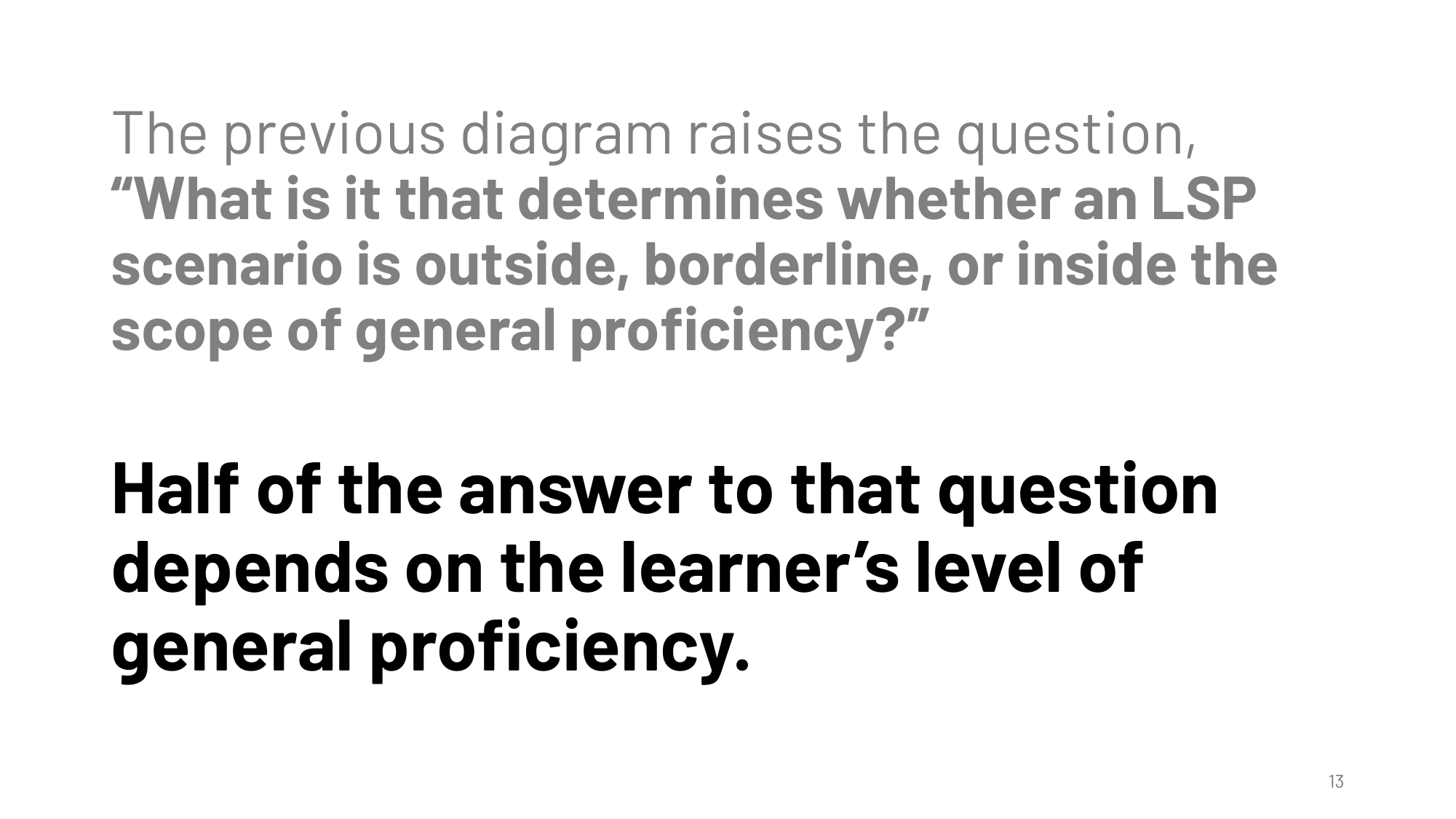

# The previous diagram raises the question, “What is it that determines whether an LSP scenario is outside, borderline, or inside the scope of general proficiency?”
Half of the answer to that question depends on the learner’s level of general proficiency.
13